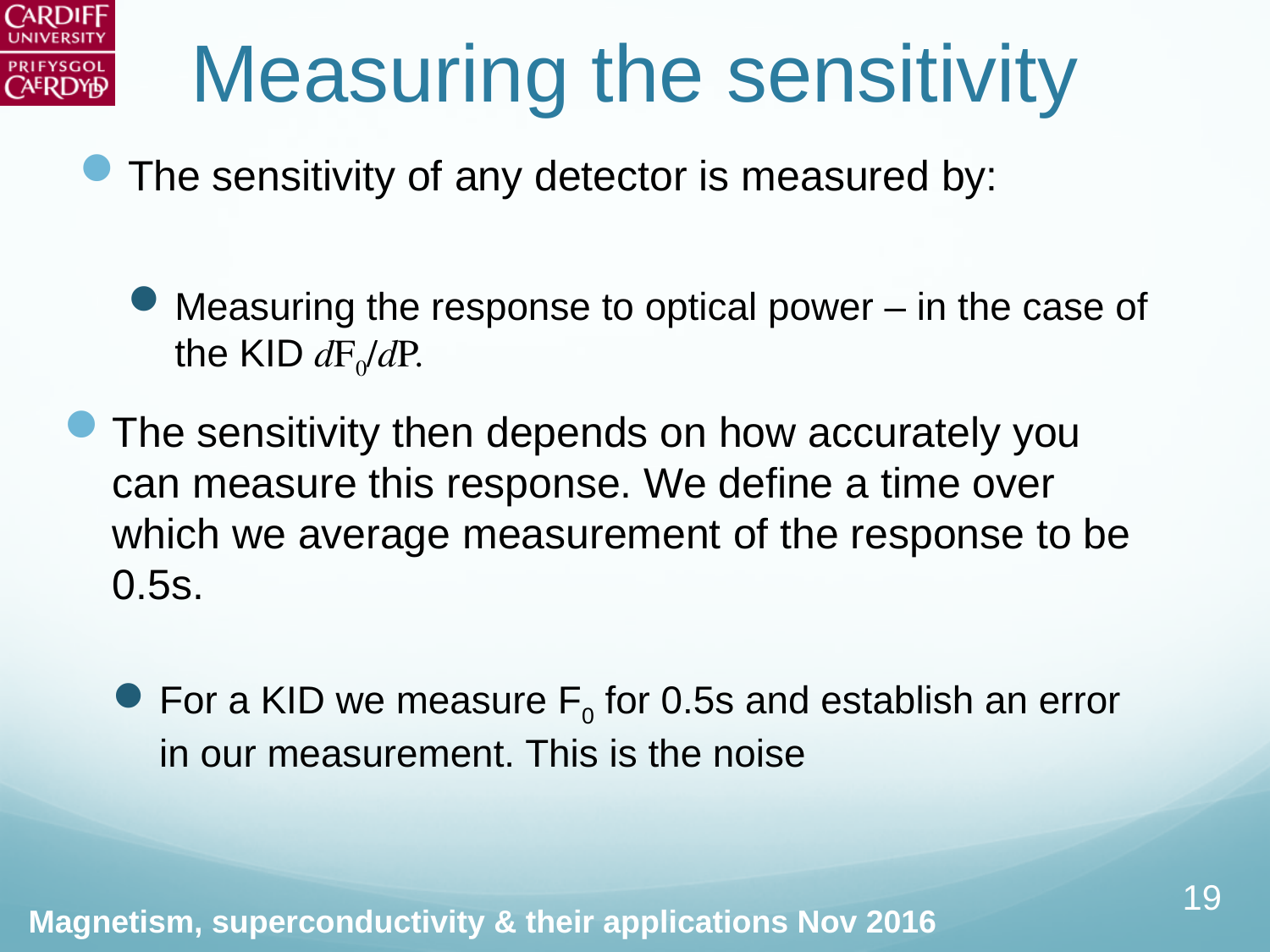

# Measuring the sensitivity
The sensitivity of any detector is measured by:

Measuring the response to optical power – in the case of the KID dF0/dP.

The sensitivity then depends on how accurately you can measure this response. We define a time over which we average measurement of the response to be 0.5s.

For a KID we measure F0 for 0.5s and establish an error in our measurement. This is the noise

19